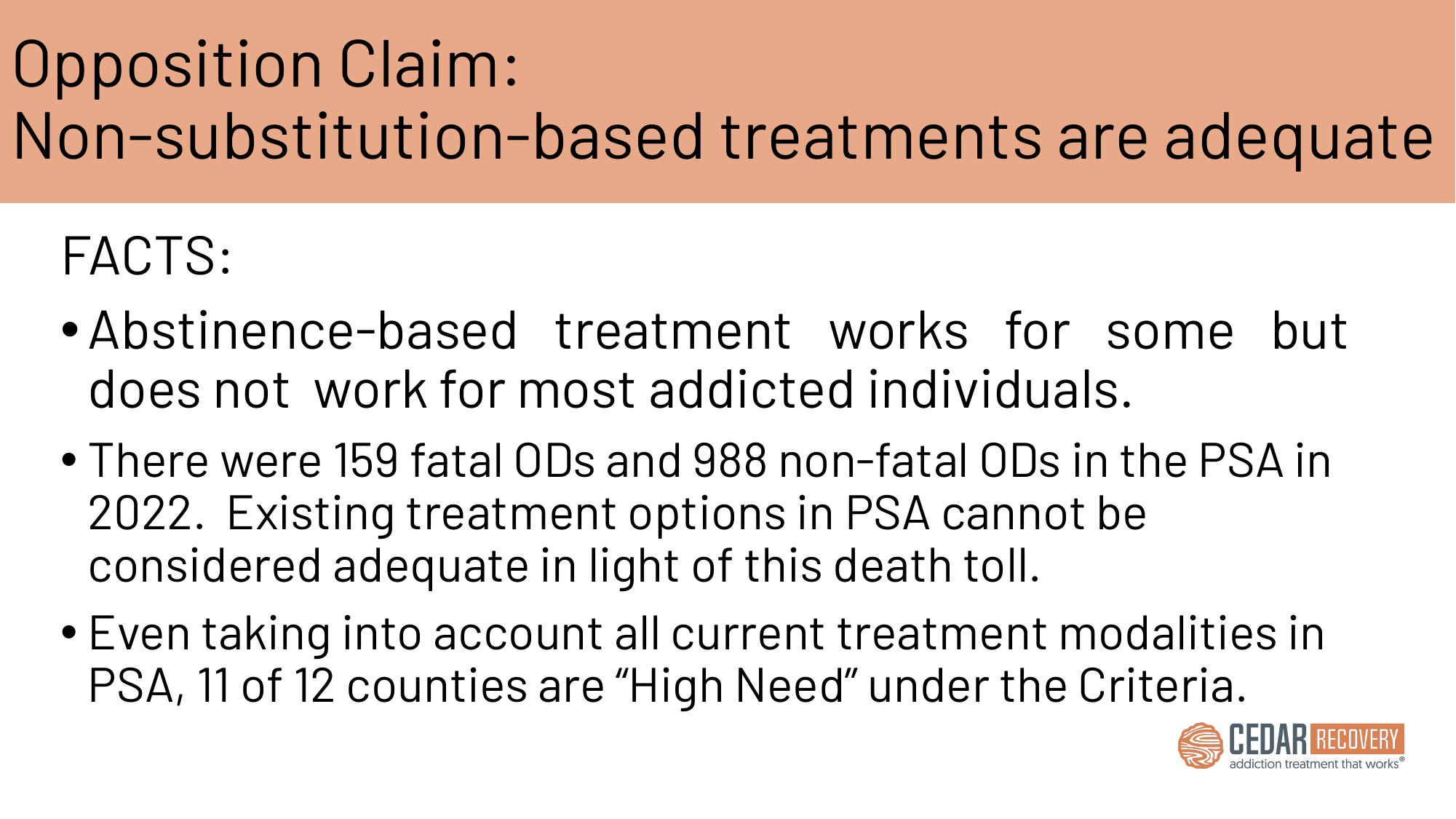

# Opposition Claim: Non-substitution-based treatments are adequate
FACTS:
Abstinence-based treatment works for some but does not  work for most addicted individuals.
There were 159 fatal ODs and 988 non-fatal ODs in the PSA in 2022.  Existing treatment options in PSA cannot be considered adequate in light of this death toll.
Even taking into account all current treatment modalities in PSA, 11 of 12 counties are “High Need” under the Criteria.